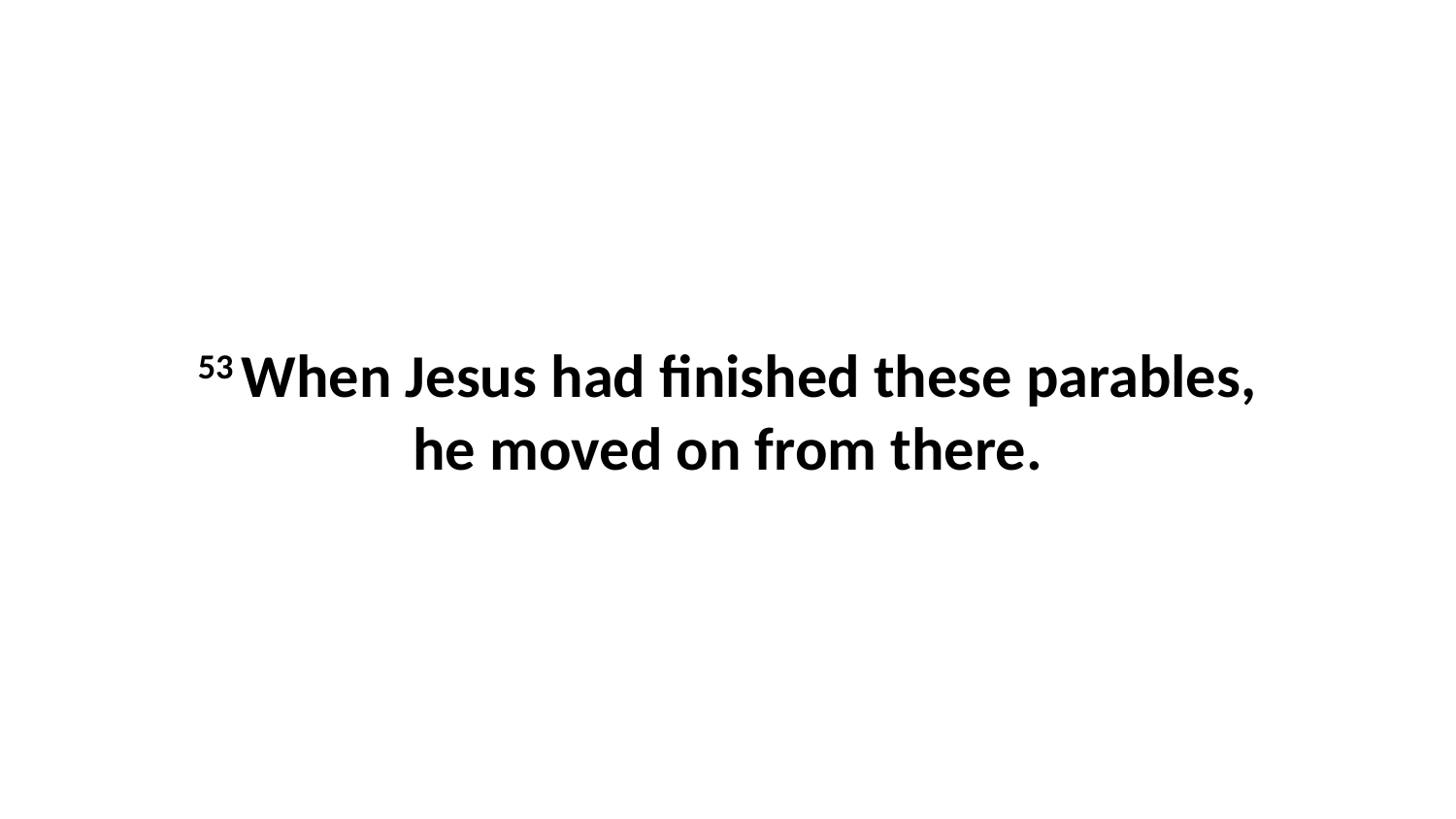

53 When Jesus had finished these parables, he moved on from there.